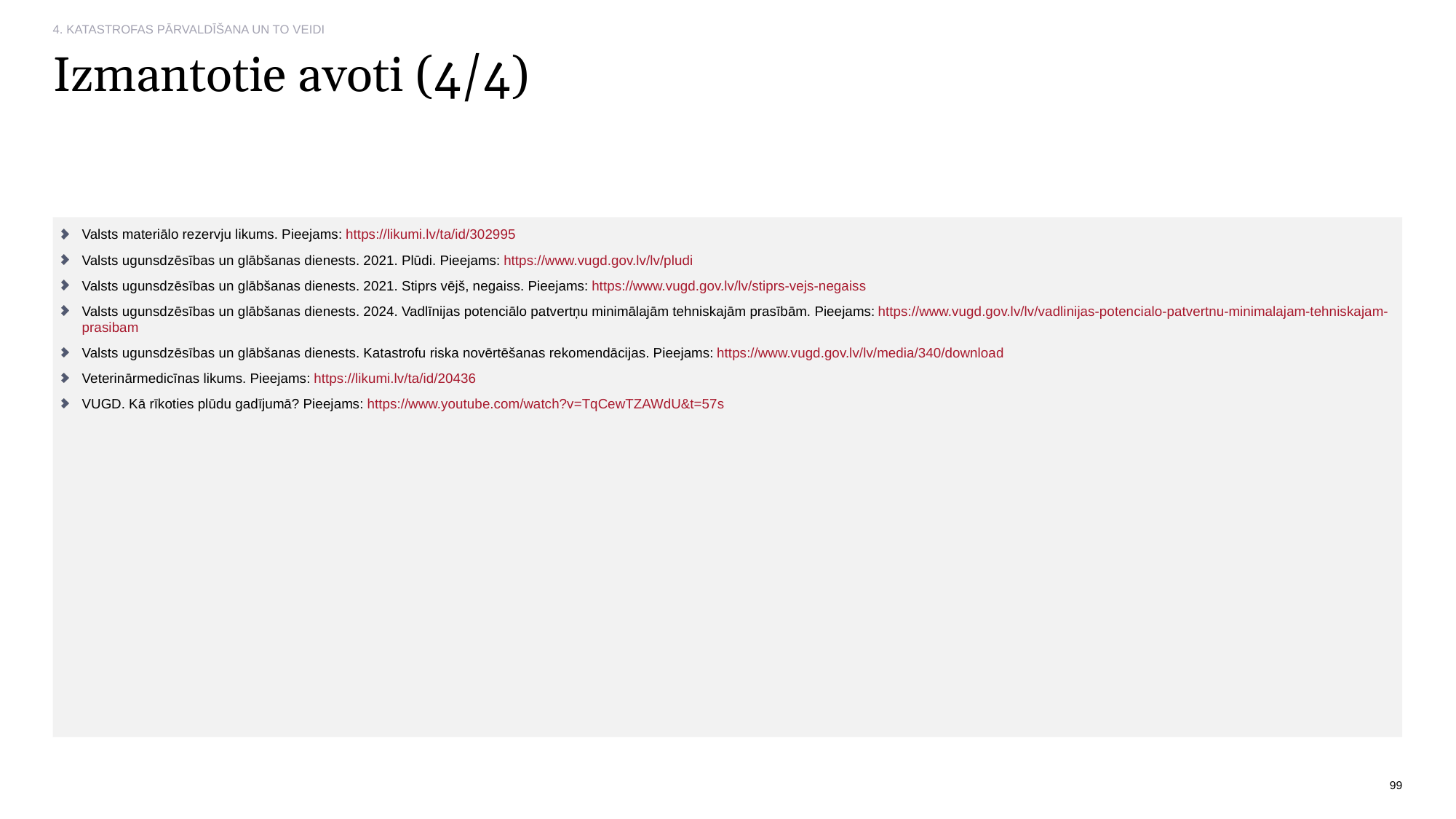

# Izmantotie avoti (4/4)
Valsts materiālo rezervju likums. Pieejams: https://likumi.lv/ta/id/302995
Valsts ugunsdzēsības un glābšanas dienests. 2021. Plūdi. Pieejams: https://www.vugd.gov.lv/lv/pludi
Valsts ugunsdzēsības un glābšanas dienests. 2021. Stiprs vējš, negaiss. Pieejams: https://www.vugd.gov.lv/lv/stiprs-vejs-negaiss
Valsts ugunsdzēsības un glābšanas dienests. 2024. Vadlīnijas potenciālo patvertņu minimālajām tehniskajām prasībām. Pieejams: https://www.vugd.gov.lv/lv/vadlinijas-potencialo-patvertnu-minimalajam-tehniskajam-prasibam
Valsts ugunsdzēsības un glābšanas dienests. Katastrofu riska novērtēšanas rekomendācijas. Pieejams: https://www.vugd.gov.lv/lv/media/340/download
Veterinārmedicīnas likums. Pieejams: https://likumi.lv/ta/id/20436
VUGD. Kā rīkoties plūdu gadījumā? Pieejams: https://www.youtube.com/watch?v=TqCewTZAWdU&t=57s
99